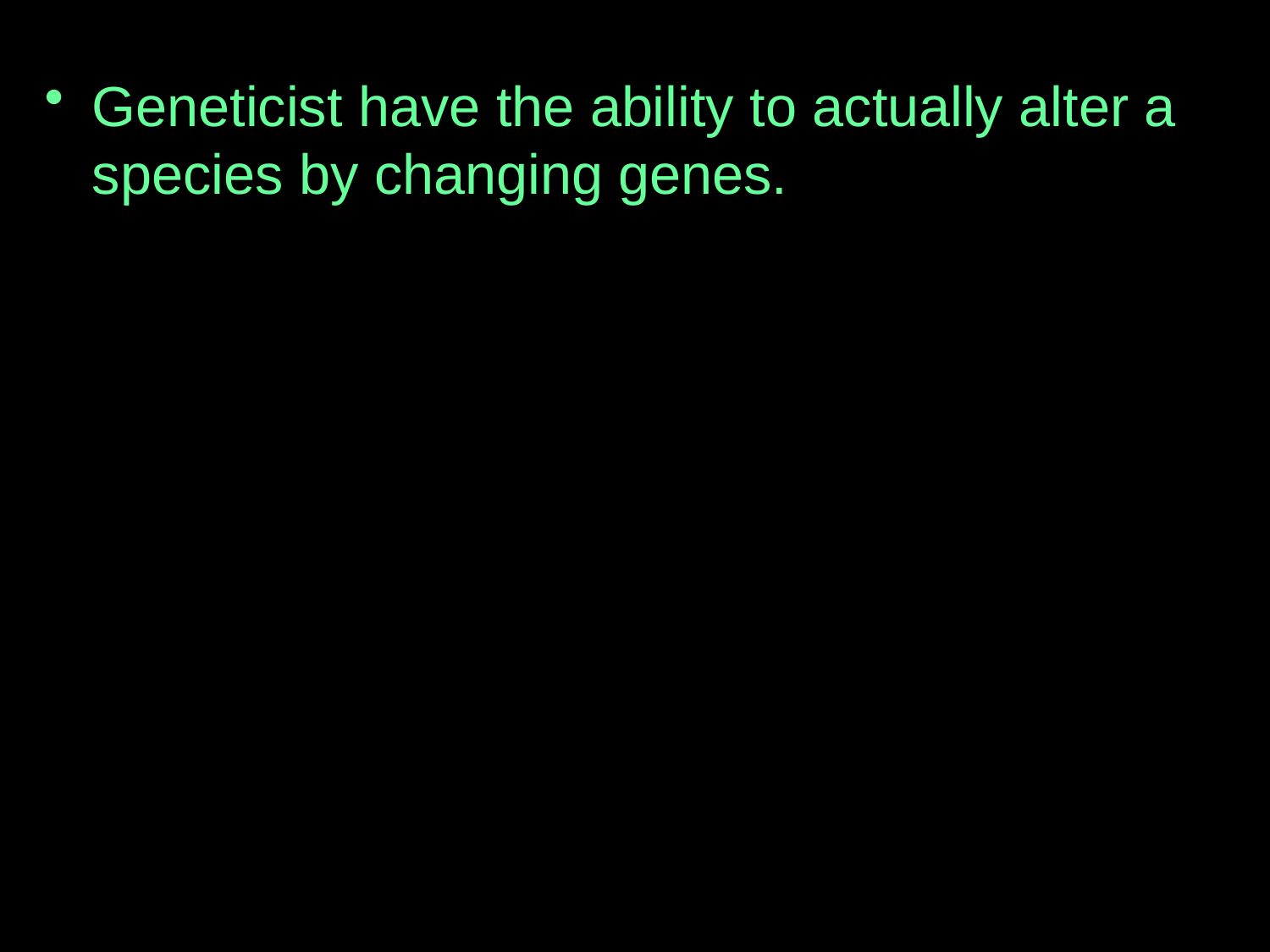

Geneticist have the ability to actually alter a species by changing genes.